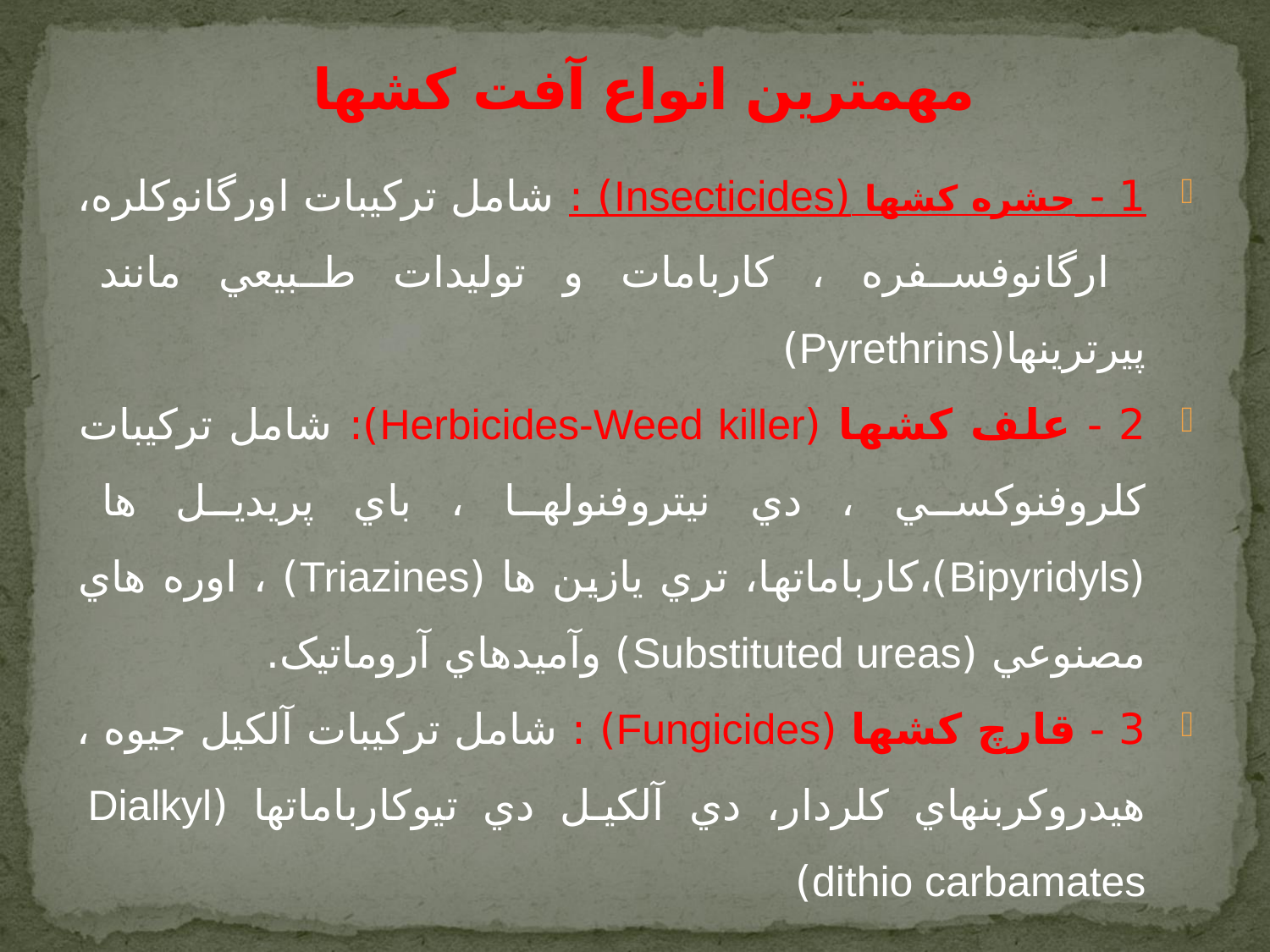

# مهمترين انواع آفت کشها
1 - حشره کشها (Insecticides) : شامل ترکيبات اورگانوکلره،  ارگانوفسفره ، کاربامات و توليدات طبيعي مانند پيرترينها(Pyrethrins)
2 - علف کشها (Herbicides-Weed killer): شامل ترکيبات کلروفنوکسي ، دي نيتروفنولها ، باي پريديل ها (Bipyridyls)،کارباماتها، تري يازين ها (Triazines) ، اوره هاي مصنوعي (Substituted ureas) وآميدهاي آروماتيک.
3 - قارچ کشها (Fungicides) : شامل ترکيبات آلکيل جيوه ، هيدروکربنهاي کلردار، دي آلکيل دي تيوکارباماتها (Dialkyl dithio carbamates)